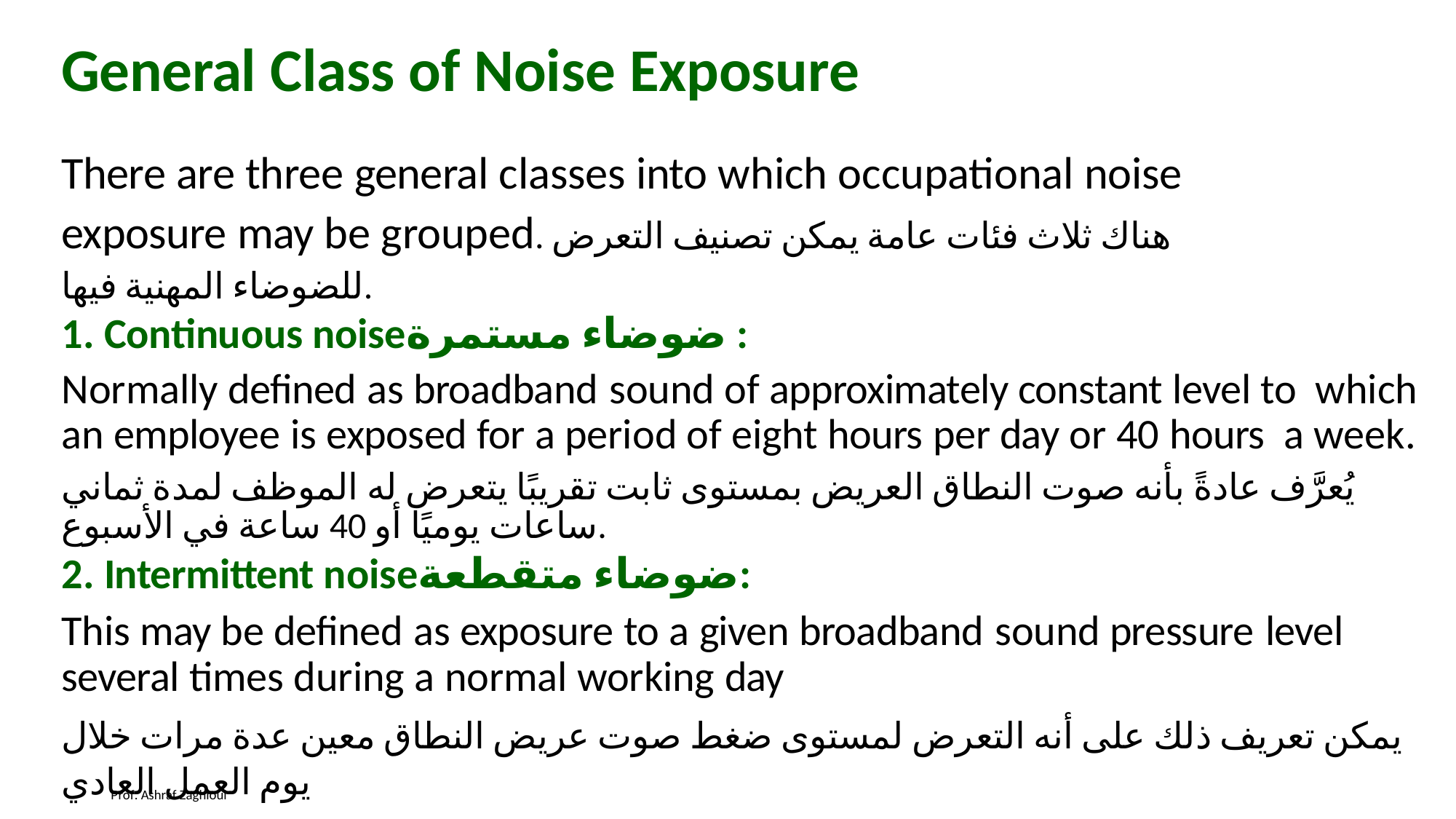

# General Class of Noise Exposure
There are three general classes into which occupational noise  exposure may be grouped. هناك ثلاث فئات عامة يمكن تصنيف التعرض للضوضاء المهنية فيها.
Continuous noiseضوضاء مستمرة :
Normally defined as broadband sound of approximately constant level to  which an employee is exposed for a period of eight hours per day or 40 hours  a week.
يُعرَّف عادةً بأنه صوت النطاق العريض بمستوى ثابت تقريبًا يتعرض له الموظف لمدة ثماني ساعات يوميًا أو 40 ساعة في الأسبوع.
Intermittent noiseضوضاء متقطعة:
This may be defined as exposure to a given broadband sound pressure level  several times during a normal working day
يمكن تعريف ذلك على أنه التعرض لمستوى ضغط صوت عريض النطاق معين عدة مرات خلال يوم العمل العادي
Prof. Ashraf Zaghloul